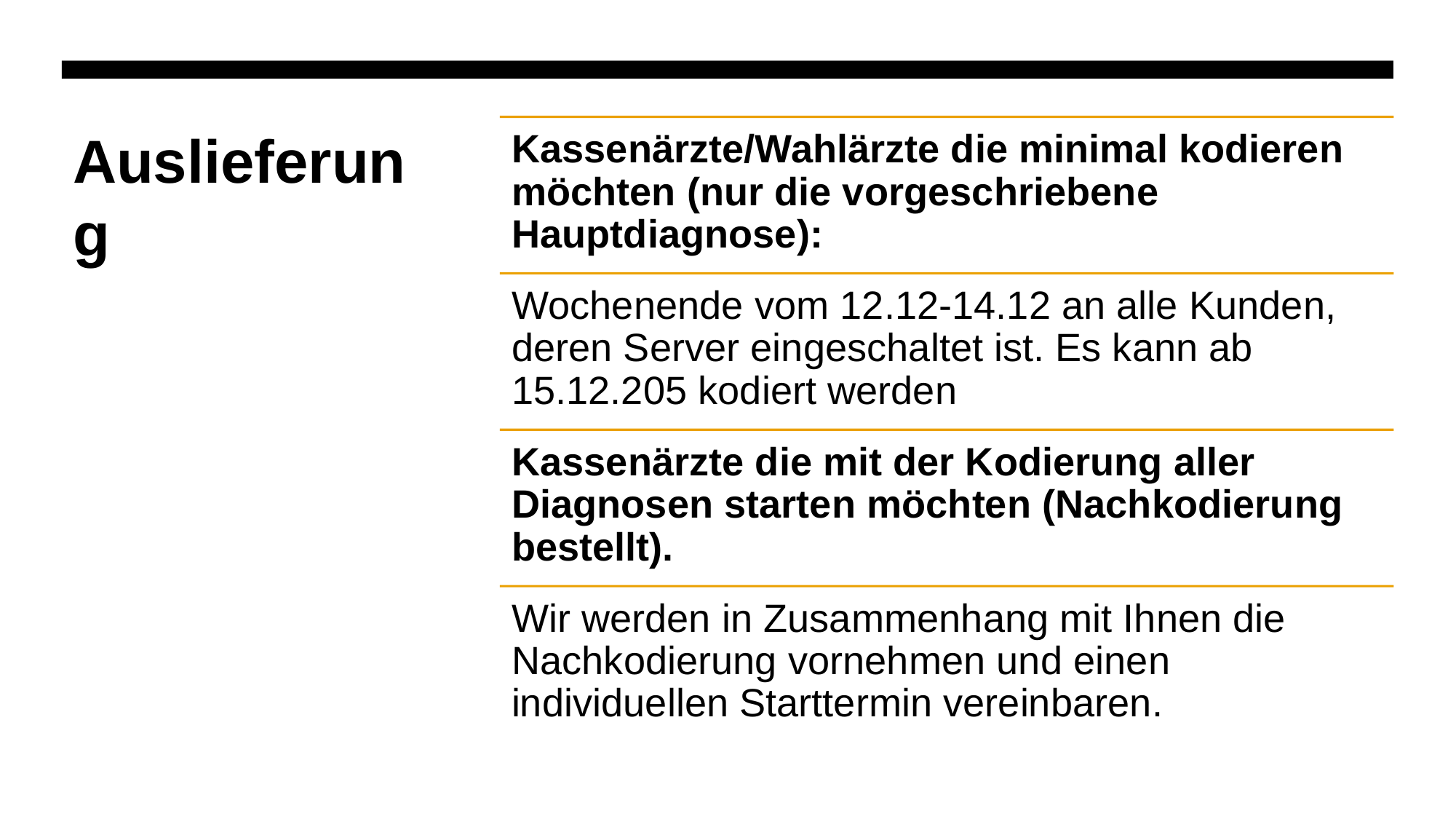

# Auslieferung
Kassenärzte/Wahlärzte die minimal kodieren möchten (nur die vorgeschriebene Hauptdiagnose):
Wochenende vom 12.12-14.12 an alle Kunden, deren Server eingeschaltet ist. Es kann ab 15.12.205 kodiert werden
Kassenärzte die mit der Kodierung aller Diagnosen starten möchten (Nachkodierung bestellt).
Wir werden in Zusammenhang mit Ihnen die Nachkodierung vornehmen und einen individuellen Starttermin vereinbaren.